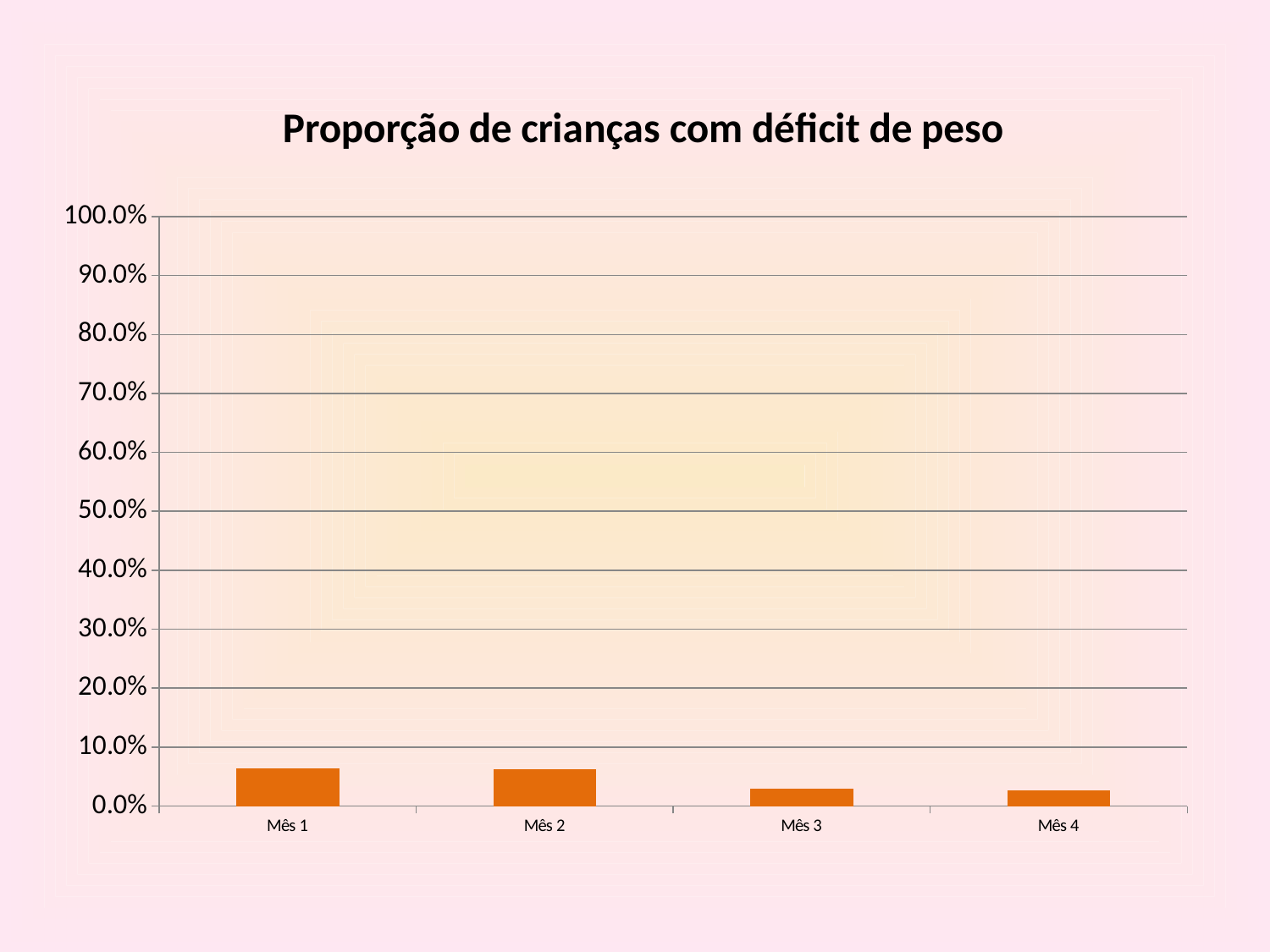

### Chart:

| Category | Proporção de crianças com déficit de peso |
|---|---|
| Mês 1 | 0.06451612903225813 |
| Mês 2 | 0.0625 |
| Mês 3 | 0.029411764705882353 |
| Mês 4 | 0.026315789473684216 |